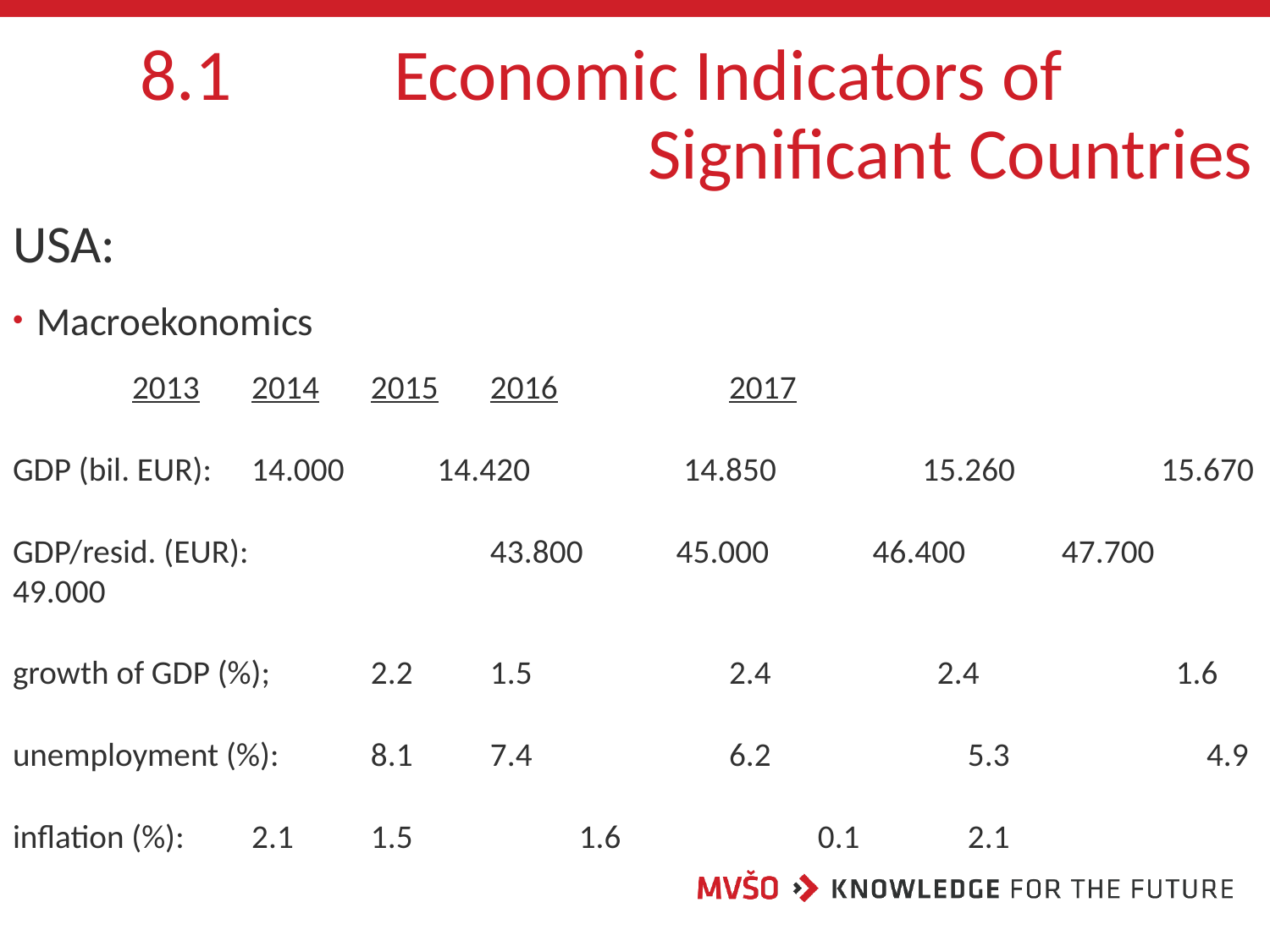

# 8.1		Economic Indicators of 						Significant Countries
USA:
Macroekonomics
				2013		2014		2015		2016		2017
GDP (bil. EUR):		14.000	         14.420	          14.850	          15.260	          15.670
GDP/resid. (EUR):    	          	43.800	         45.000              46.400             47.700             49.000
growth of GDP (%);		2.2		1.5		2.4	            2.4	            1.6
unemployment (%):		8.1		7.4	         	6.2	          	5.3	           	4.9
inflation (%): 			2.1		1.5	            1.6	            0.1		2.1